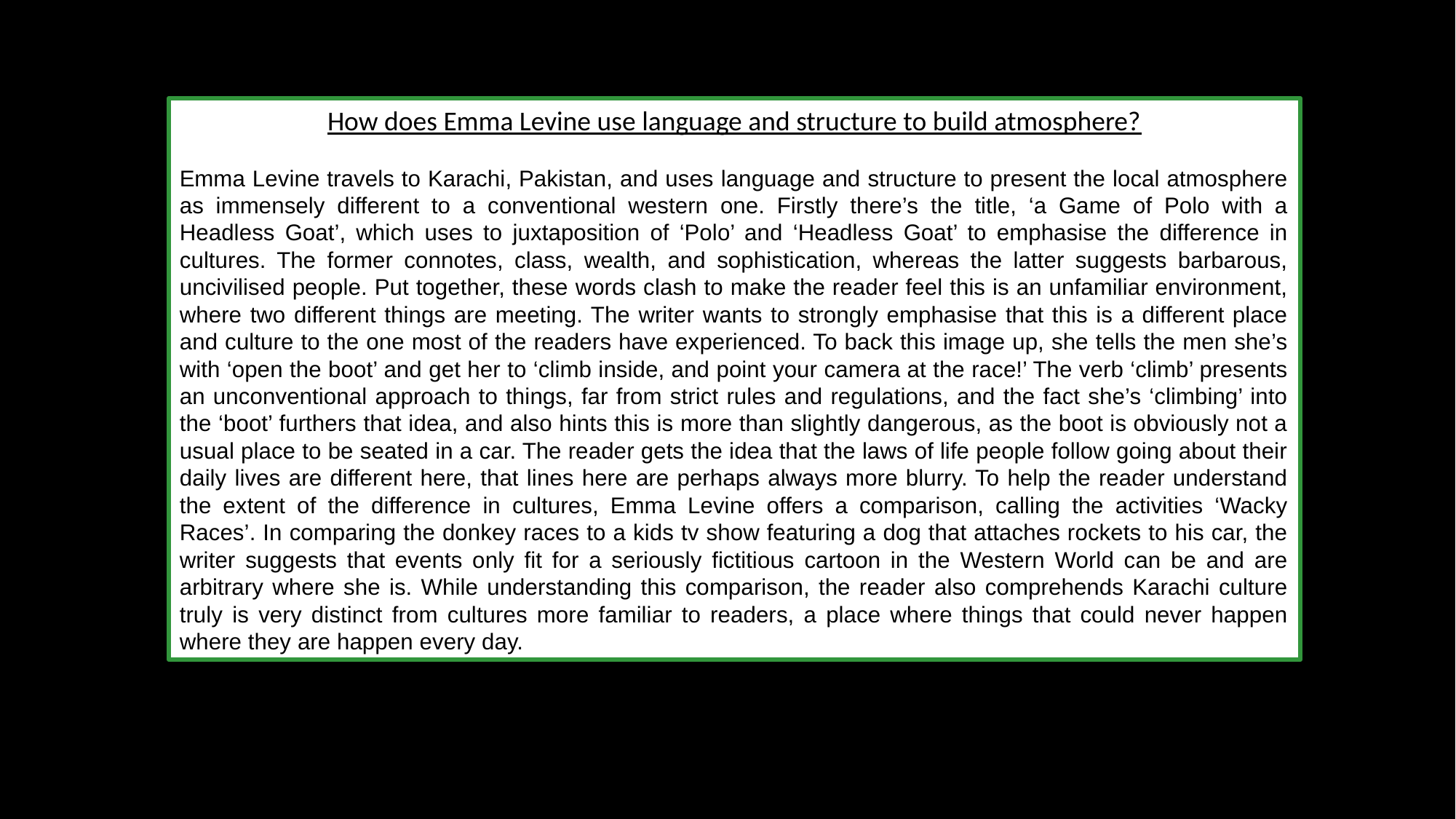

How does Emma Levine use language and structure to build atmosphere?

Emma Levine travels to Karachi, Pakistan, and uses language and structure to present the local atmosphere as immensely different to a conventional western one. Firstly there’s the title, ‘a Game of Polo with a Headless Goat’, which uses to juxtaposition of ‘Polo’ and ‘Headless Goat’ to emphasise the difference in cultures. The former connotes, class, wealth, and sophistication, whereas the latter suggests barbarous, uncivilised people. Put together, these words clash to make the reader feel this is an unfamiliar environment, where two different things are meeting. The writer wants to strongly emphasise that this is a different place and culture to the one most of the readers have experienced. To back this image up, she tells the men she’s with ‘open the boot’ and get her to ‘climb inside, and point your camera at the race!’ The verb ‘climb’ presents an unconventional approach to things, far from strict rules and regulations, and the fact she’s ‘climbing’ into the ‘boot’ furthers that idea, and also hints this is more than slightly dangerous, as the boot is obviously not a usual place to be seated in a car. The reader gets the idea that the laws of life people follow going about their daily lives are different here, that lines here are perhaps always more blurry. To help the reader understand the extent of the difference in cultures, Emma Levine offers a comparison, calling the activities ‘Wacky Races’. In comparing the donkey races to a kids tv show featuring a dog that attaches rockets to his car, the writer suggests that events only fit for a seriously fictitious cartoon in the Western World can be and are arbitrary where she is. While understanding this comparison, the reader also comprehends Karachi culture truly is very distinct from cultures more familiar to readers, a place where things that could never happen where they are happen every day.